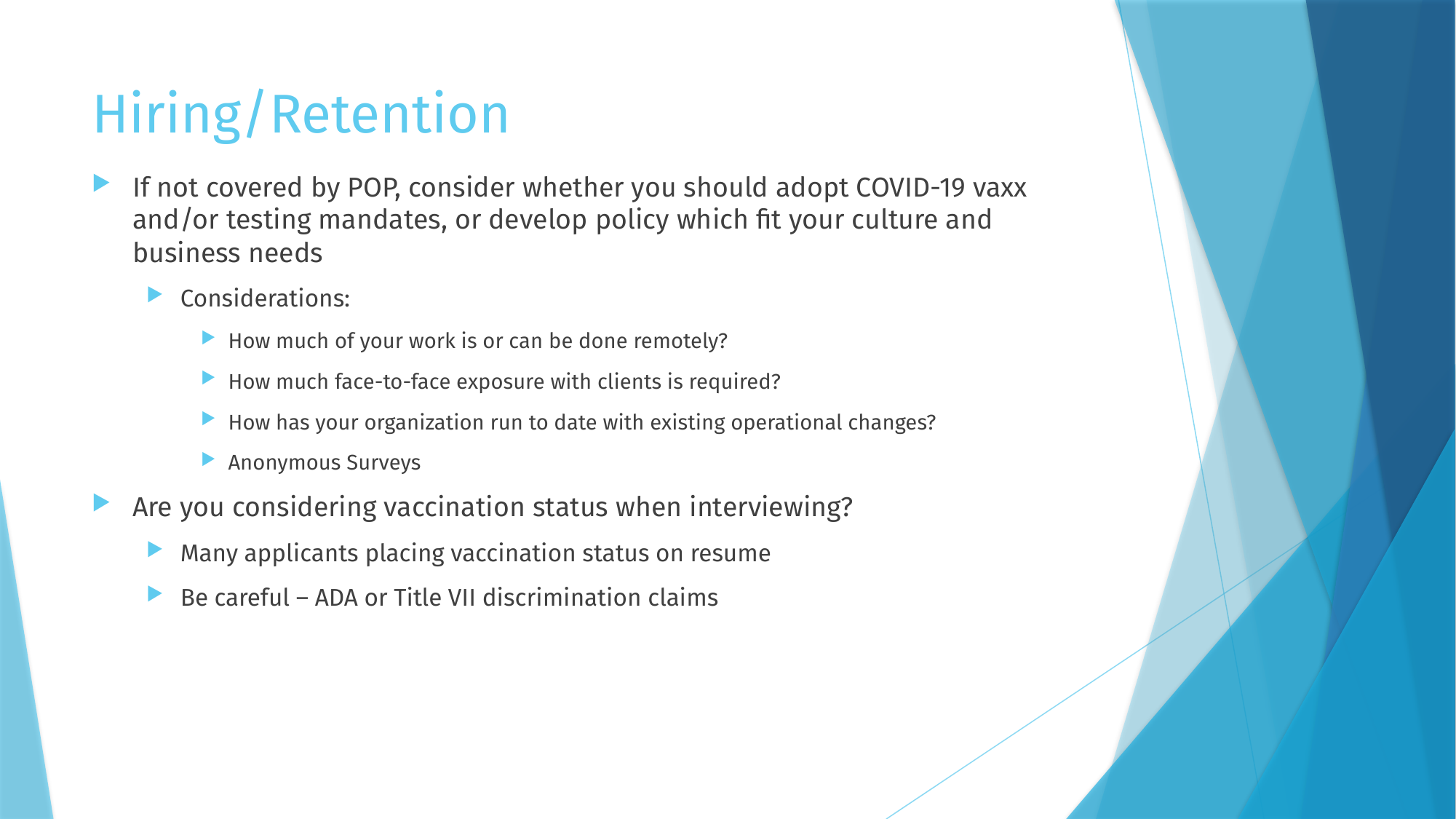

# Hiring/Retention
If not covered by POP, consider whether you should adopt COVID-19 vaxx and/or testing mandates, or develop policy which fit your culture and business needs
Considerations:
How much of your work is or can be done remotely?
How much face-to-face exposure with clients is required?
How has your organization run to date with existing operational changes?
Anonymous Surveys
Are you considering vaccination status when interviewing?
Many applicants placing vaccination status on resume
Be careful – ADA or Title VII discrimination claims